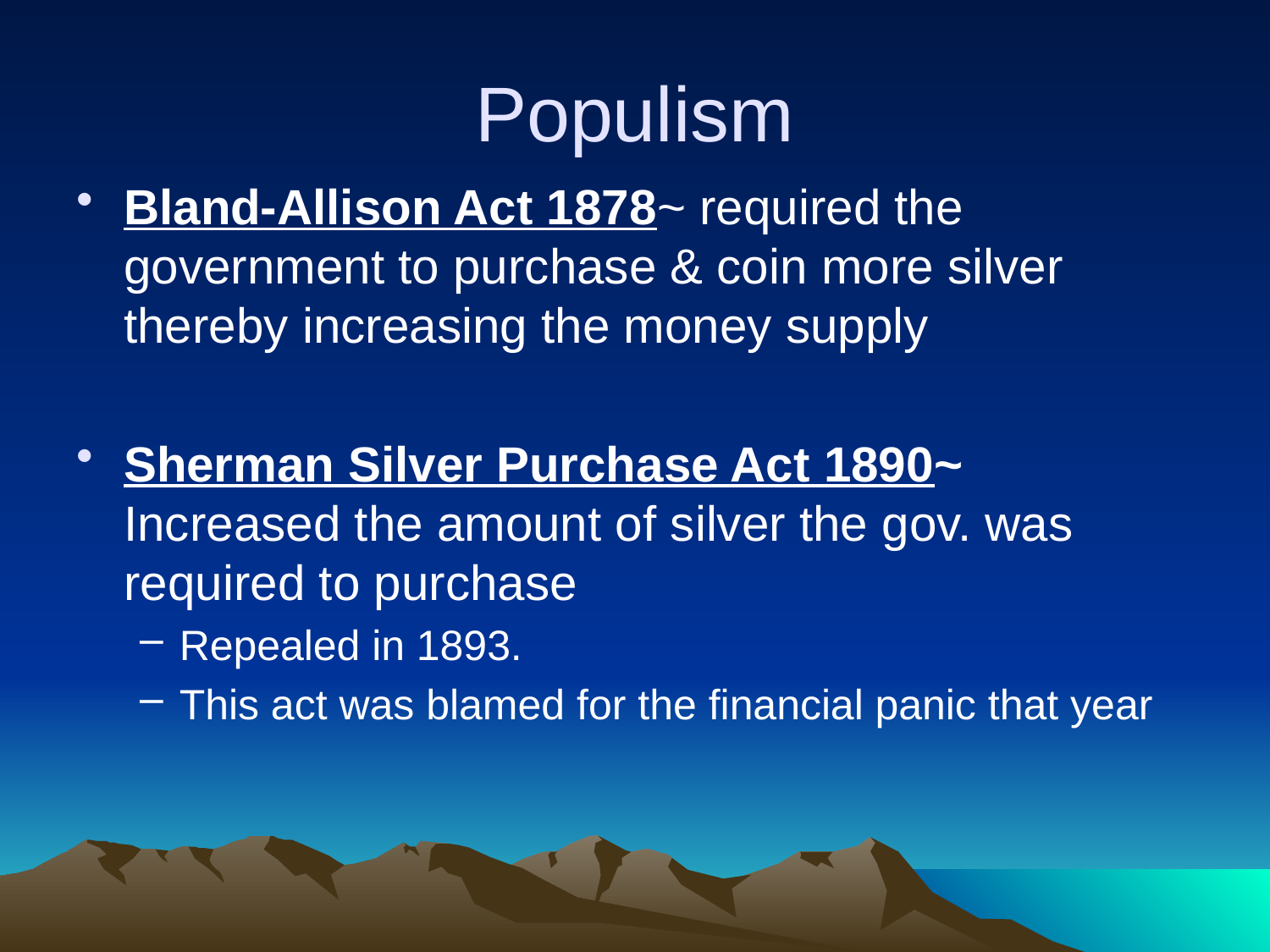

# Populism
Bland-Allison Act 1878~ required the government to purchase & coin more silver thereby increasing the money supply

Sherman Silver Purchase Act 1890~ Increased the amount of silver the gov. was required to purchase
Repealed in 1893.
This act was blamed for the financial panic that year